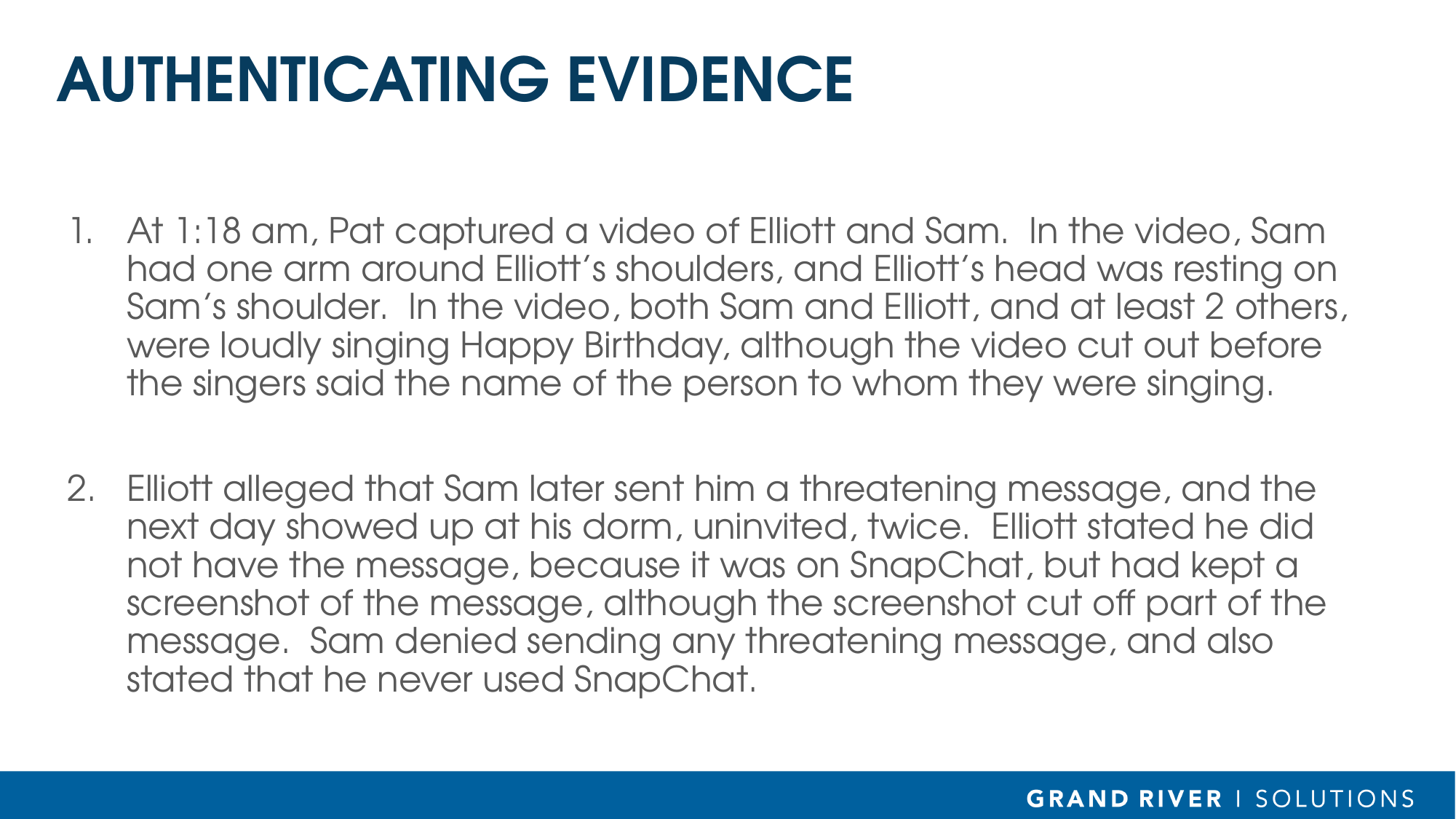

# Authenticating Evidence
At 1:18 am, Pat captured a video of Elliott and Sam.  In the video, Sam had one arm around Elliott’s shoulders, and Elliott’s head was resting on Sam’s shoulder.  In the video, both Sam and Elliott, and at least 2 others, were loudly singing Happy Birthday, although the video cut out before the singers said the name of the person to whom they were singing.

Elliott alleged that Sam later sent him a threatening message, and the next day showed up at his dorm, uninvited, twice.  Elliott stated he did not have the message, because it was on SnapChat, but had kept a screenshot of the message, although the screenshot cut off part of the message.  Sam denied sending any threatening message, and also stated that he never used SnapChat.